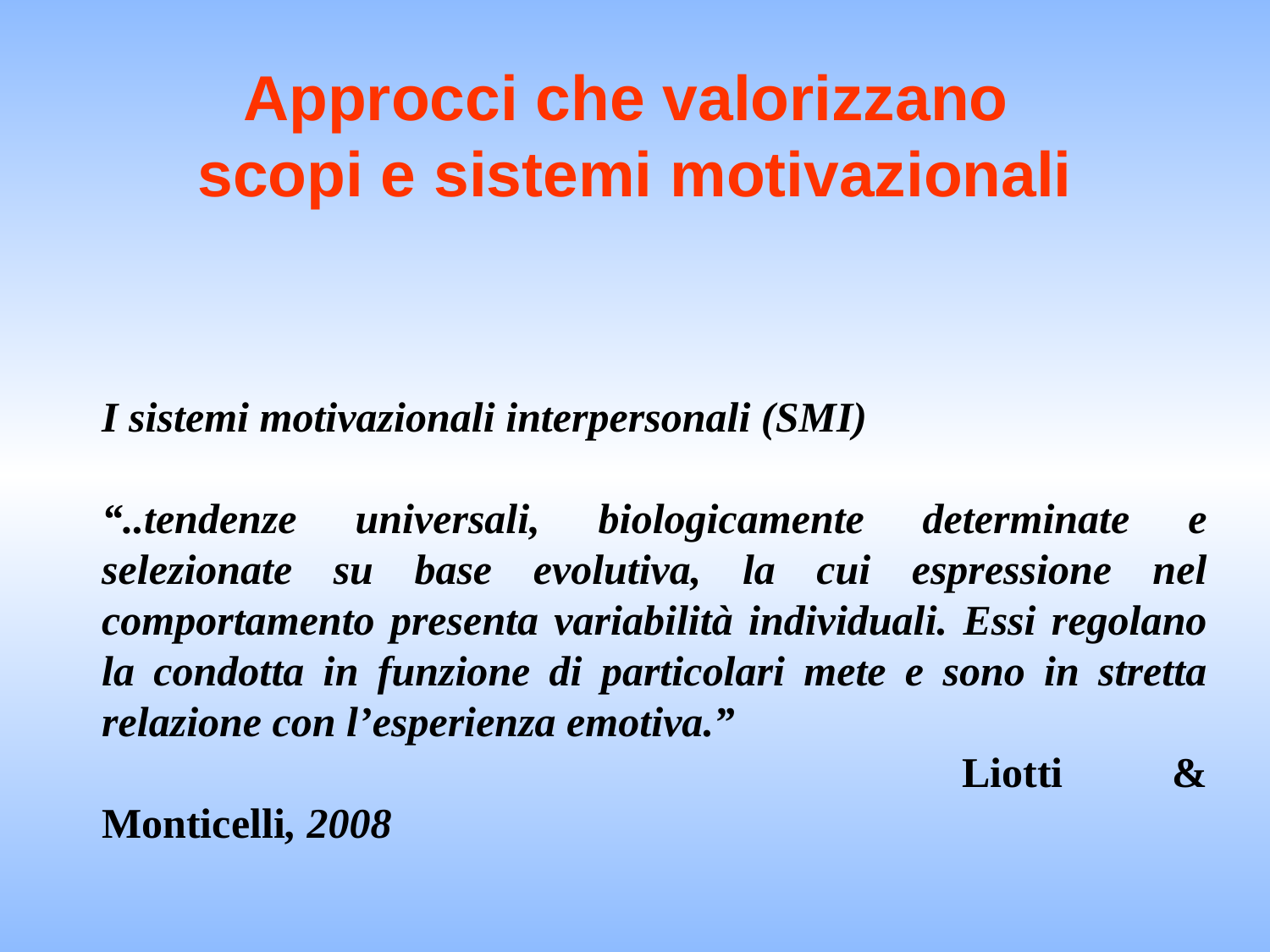

# Approcci che valorizzano scopi e sistemi motivazionali

I sistemi motivazionali interpersonali (SMI)

“..tendenze universali, biologicamente determinate e selezionate su base evolutiva, la cui espressione nel comportamento presenta variabilità individuali. Essi regolano la condotta in funzione di particolari mete e sono in stretta relazione con l’esperienza emotiva.”
					 	Liotti & Monticelli, 2008